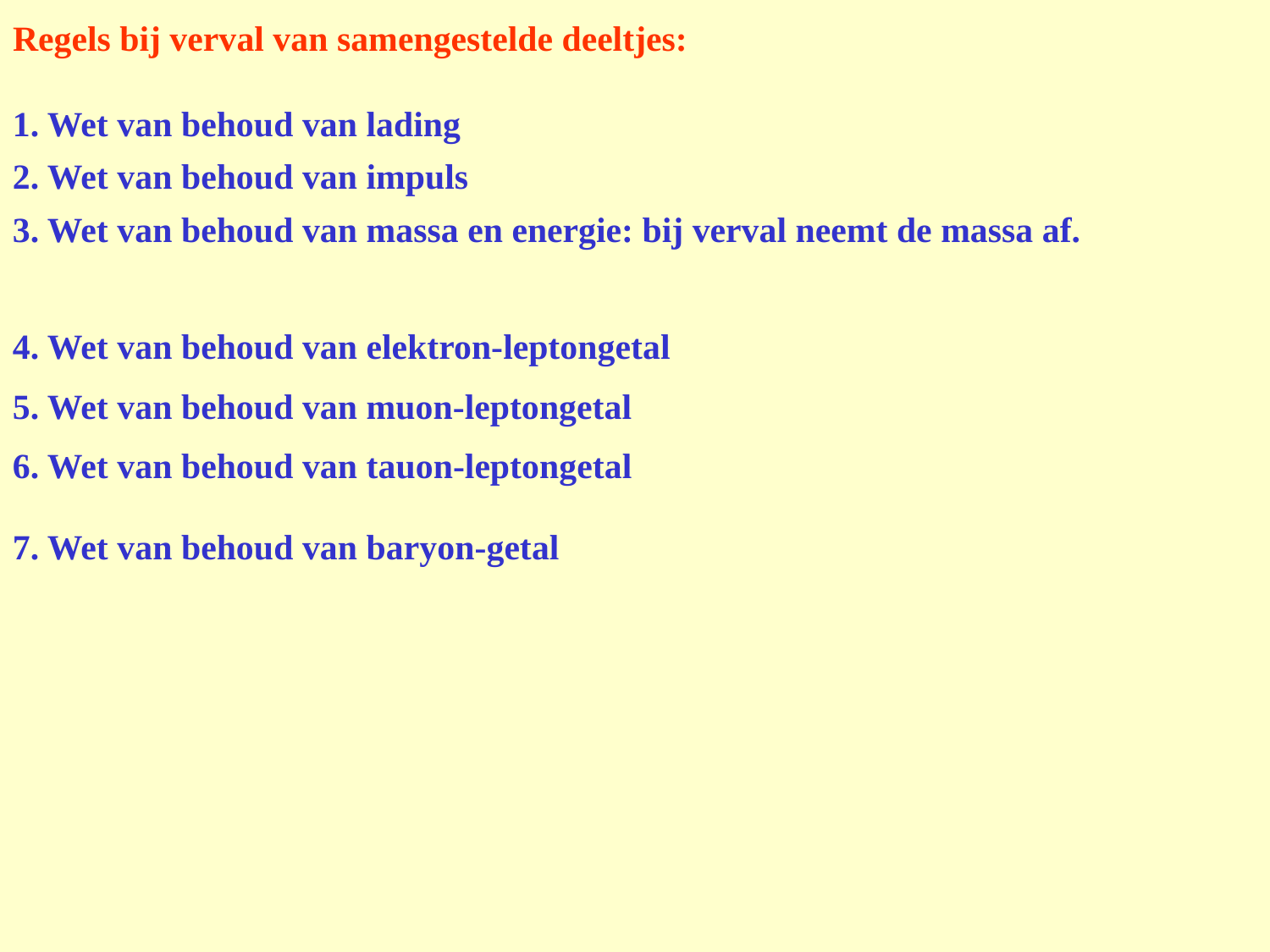

# Regels bij verval van samengestelde deeltjes:
1. Wet van behoud van lading
2. Wet van behoud van impuls
3. Wet van behoud van massa en energie: bij verval neemt de massa af.
4. Wet van behoud van elektron-leptongetal
5. Wet van behoud van muon-leptongetal
6. Wet van behoud van tauon-leptongetal
7. Wet van behoud van baryon-getal